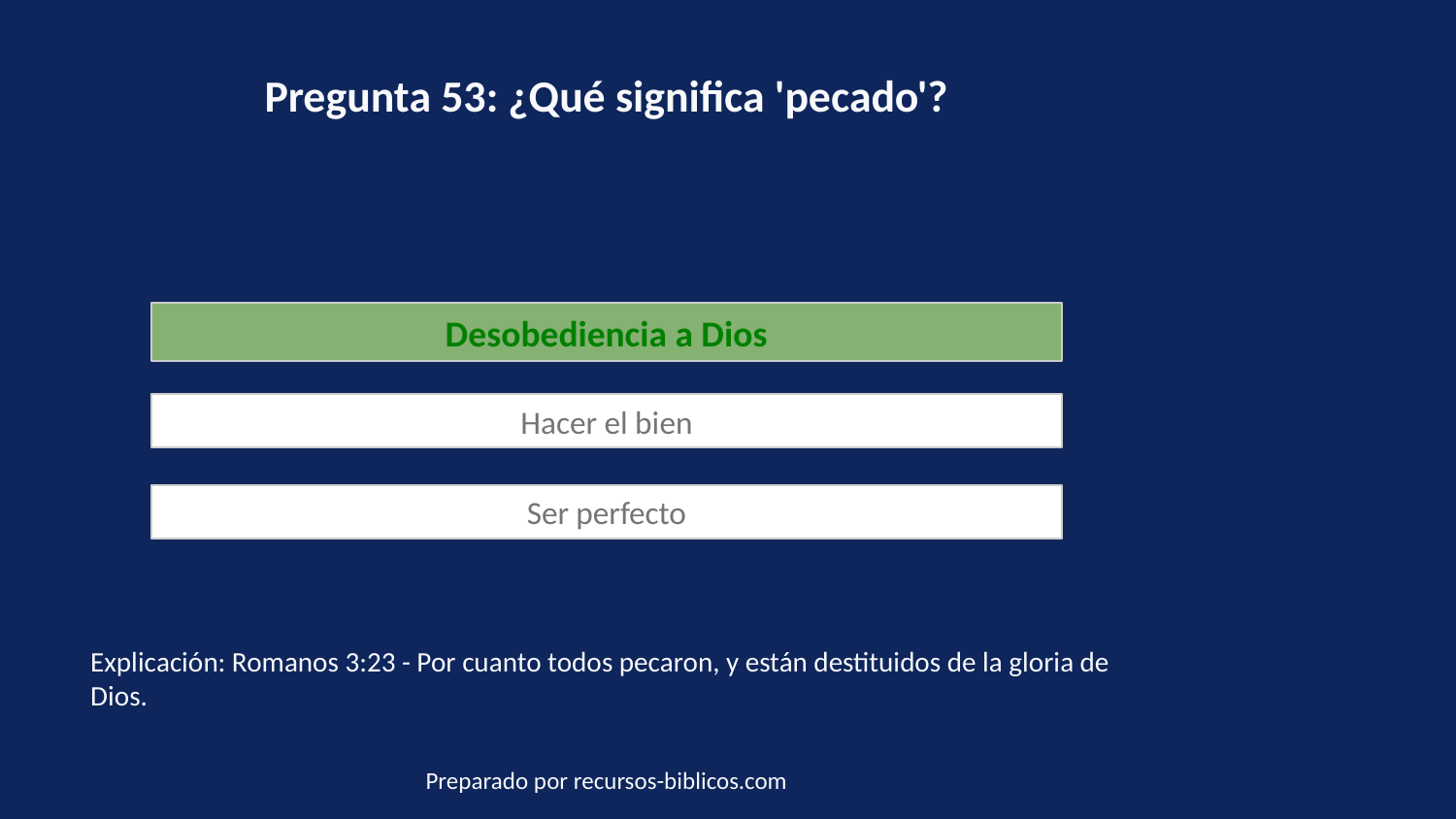

Pregunta 53: ¿Qué significa 'pecado'?
Desobediencia a Dios
Hacer el bien
Ser perfecto
Explicación: Romanos 3:23 - Por cuanto todos pecaron, y están destituidos de la gloria de Dios.
Preparado por recursos-biblicos.com